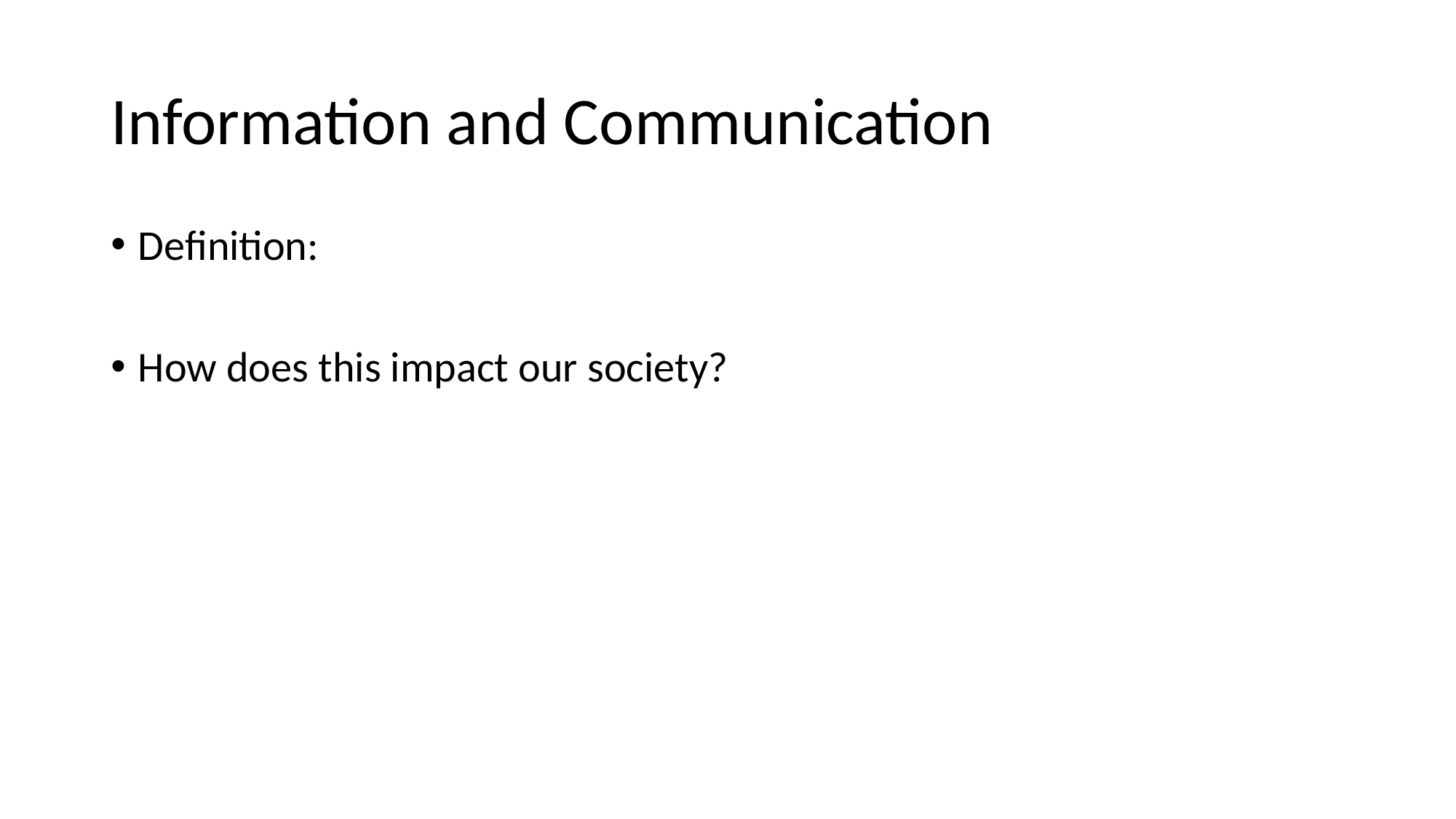

# Information and Communication
Definition:

How does this impact our society?